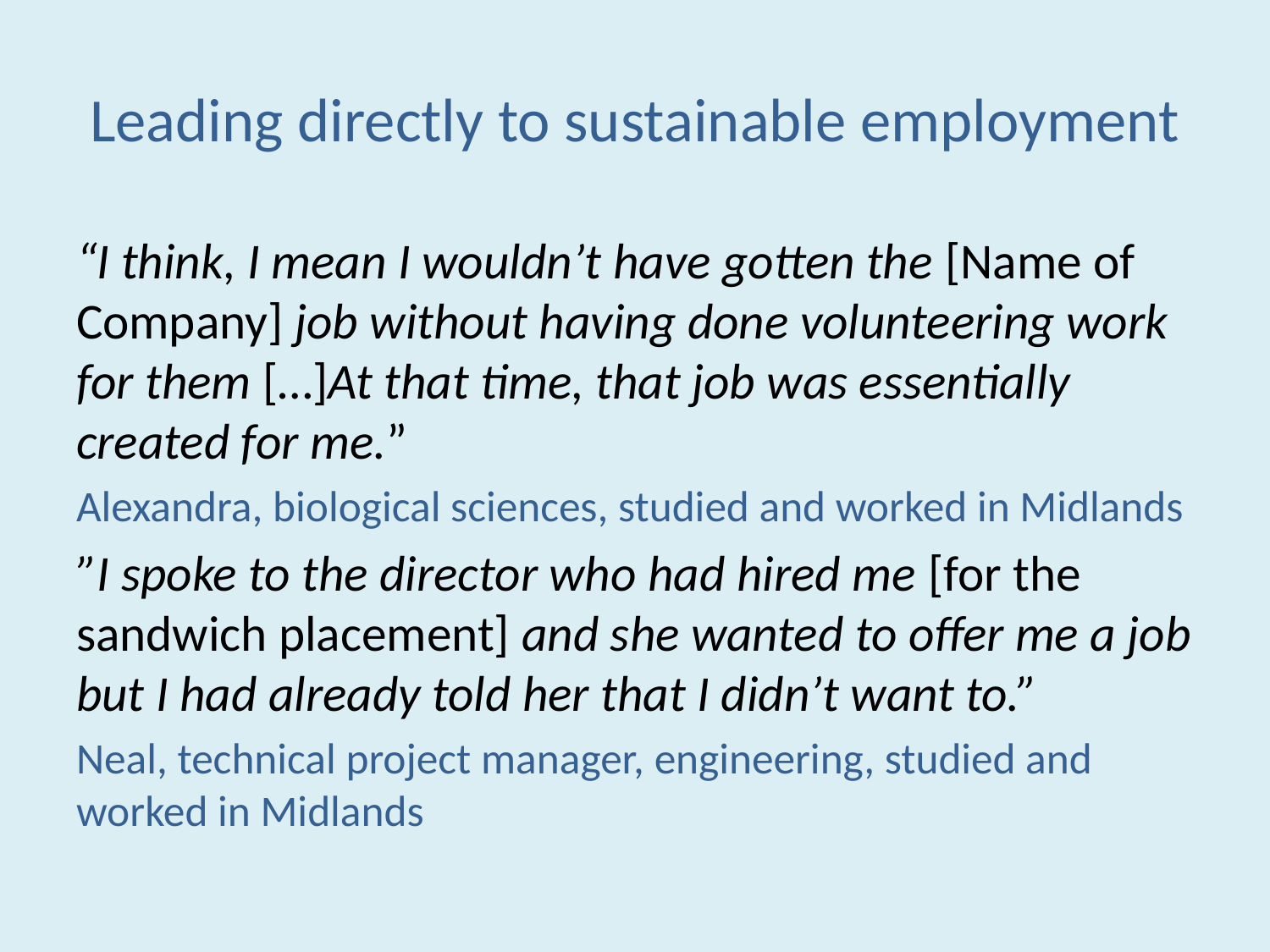

# Leading directly to sustainable employment
“I think, I mean I wouldn’t have gotten the [Name of Company] job without having done volunteering work for them […]At that time, that job was essentially created for me.”
Alexandra, biological sciences, studied and worked in Midlands
”I spoke to the director who had hired me [for the sandwich placement] and she wanted to offer me a job but I had already told her that I didn’t want to.”
Neal, technical project manager, engineering, studied and worked in Midlands